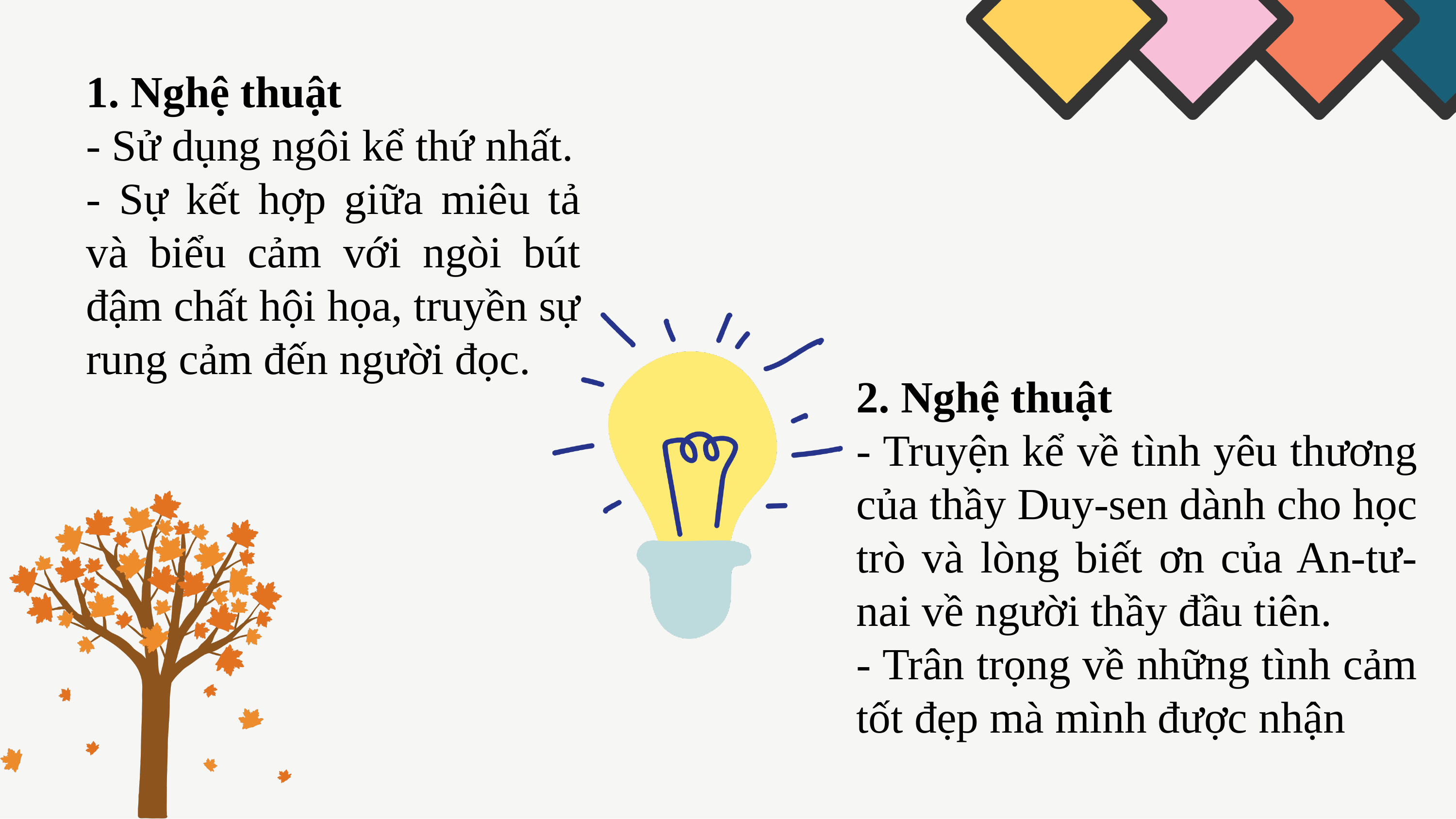

1. Nghệ thuật
- Sử dụng ngôi kể thứ nhất.
- Sự kết hợp giữa miêu tả và biểu cảm với ngòi bút đậm chất hội họa, truyền sự rung cảm đến người đọc.

2. Nghệ thuật
- Truyện kể về tình yêu thương của thầy Duy-sen dành cho học trò và lòng biết ơn của An-tư-nai về người thầy đầu tiên.
- Trân trọng về những tình cảm tốt đẹp mà mình được nhận